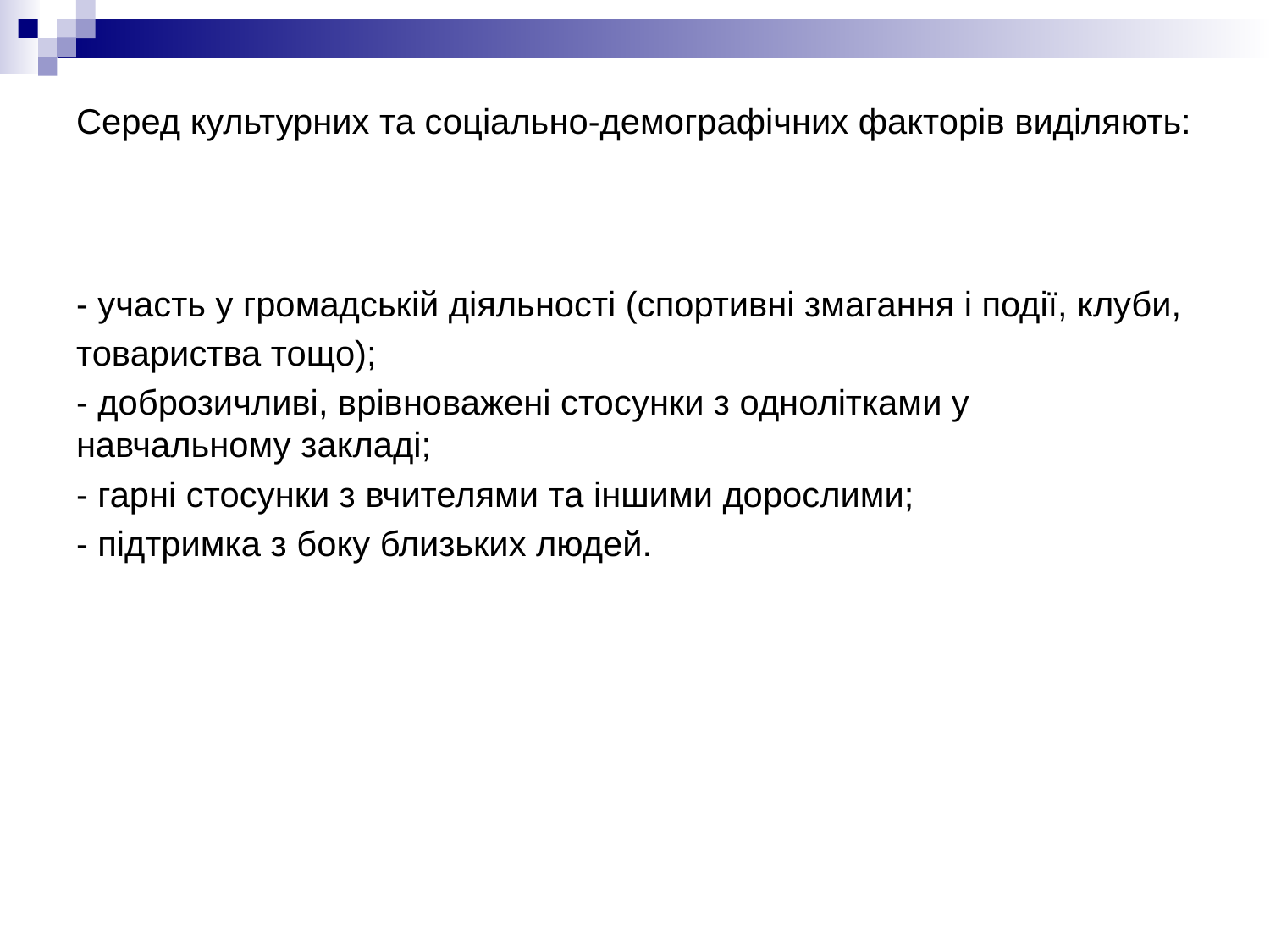

# Серед культурних та соціально-демографічних факторів виділяють:
- участь у громадській діяльності (спортивні змагання і події, клуби,
товариства тощо);
- доброзичливі, врівноважені стосунки з однолітками у навчальному закладі;
- гарні стосунки з вчителями та іншими дорослими;
- підтримка з боку близьких людей.